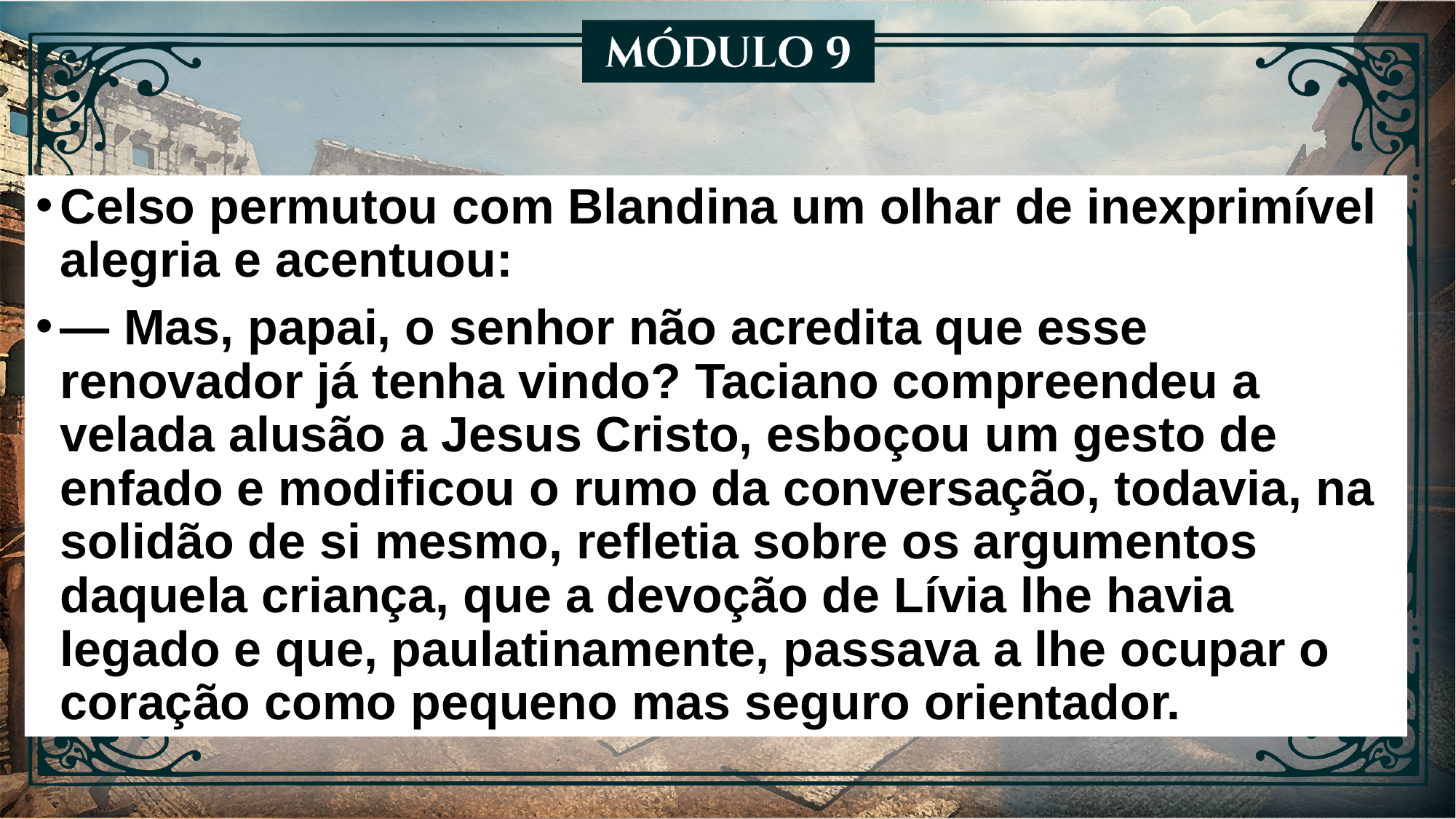

Celso permutou com Blandina um olhar de inexprimível alegria e acentuou:
— Mas, papai, o senhor não acredita que esse renovador já tenha vindo? Taciano compreendeu a velada alusão a Jesus Cristo, esboçou um gesto de enfado e modificou o rumo da conversação, todavia, na solidão de si mesmo, refletia sobre os argumentos daquela criança, que a devoção de Lívia lhe havia legado e que, paulatinamente, passava a lhe ocupar o coração como pequeno mas seguro orientador.